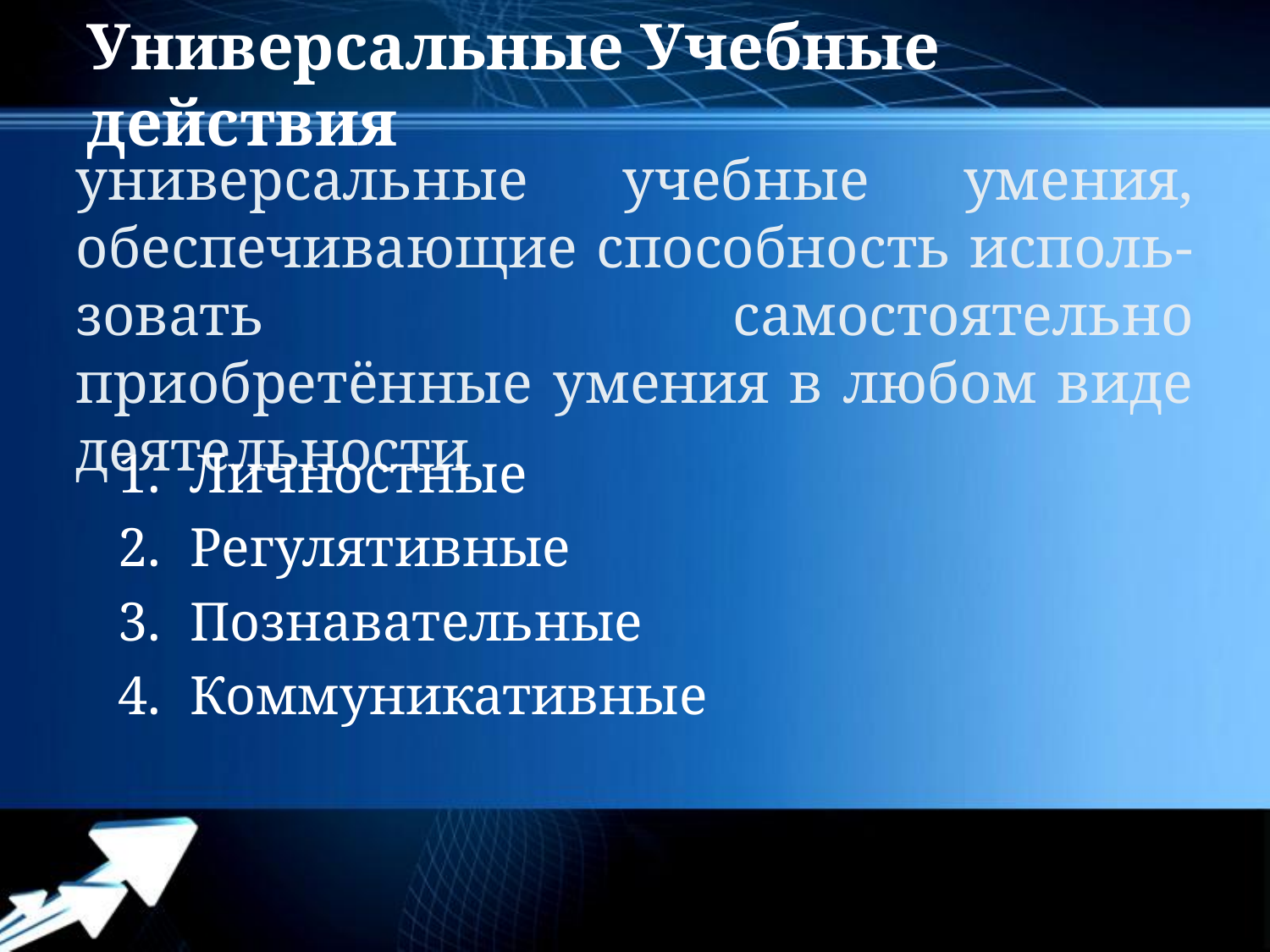

Универсальные Учебные действия
# универсальные учебные умения, обеспечивающие способность исполь-зовать самостоятельно приобретённые умения в любом виде деятельности
Личностные
Регулятивные
Познавательные
Коммуникативные